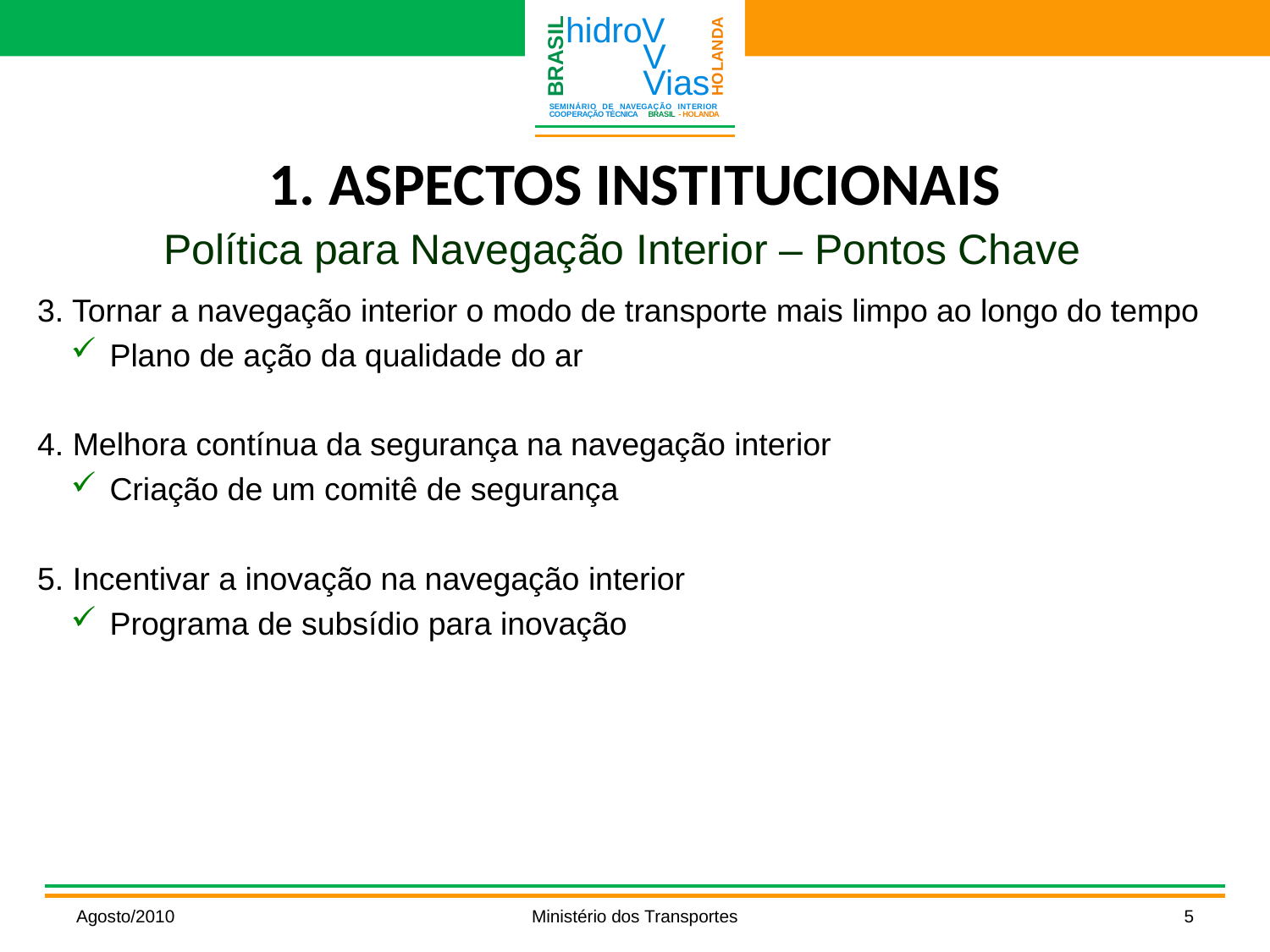

# 1. ASPECTOS INSTITUCIONAIS
Política para Navegação Interior – Pontos Chave
3. Tornar a navegação interior o modo de transporte mais limpo ao longo do tempo
 Plano de ação da qualidade do ar

4. Melhora contínua da segurança na navegação interior
 Criação de um comitê de segurança

5. Incentivar a inovação na navegação interior
 Programa de subsídio para inovação
Agosto/2010
Ministério dos Transportes
5